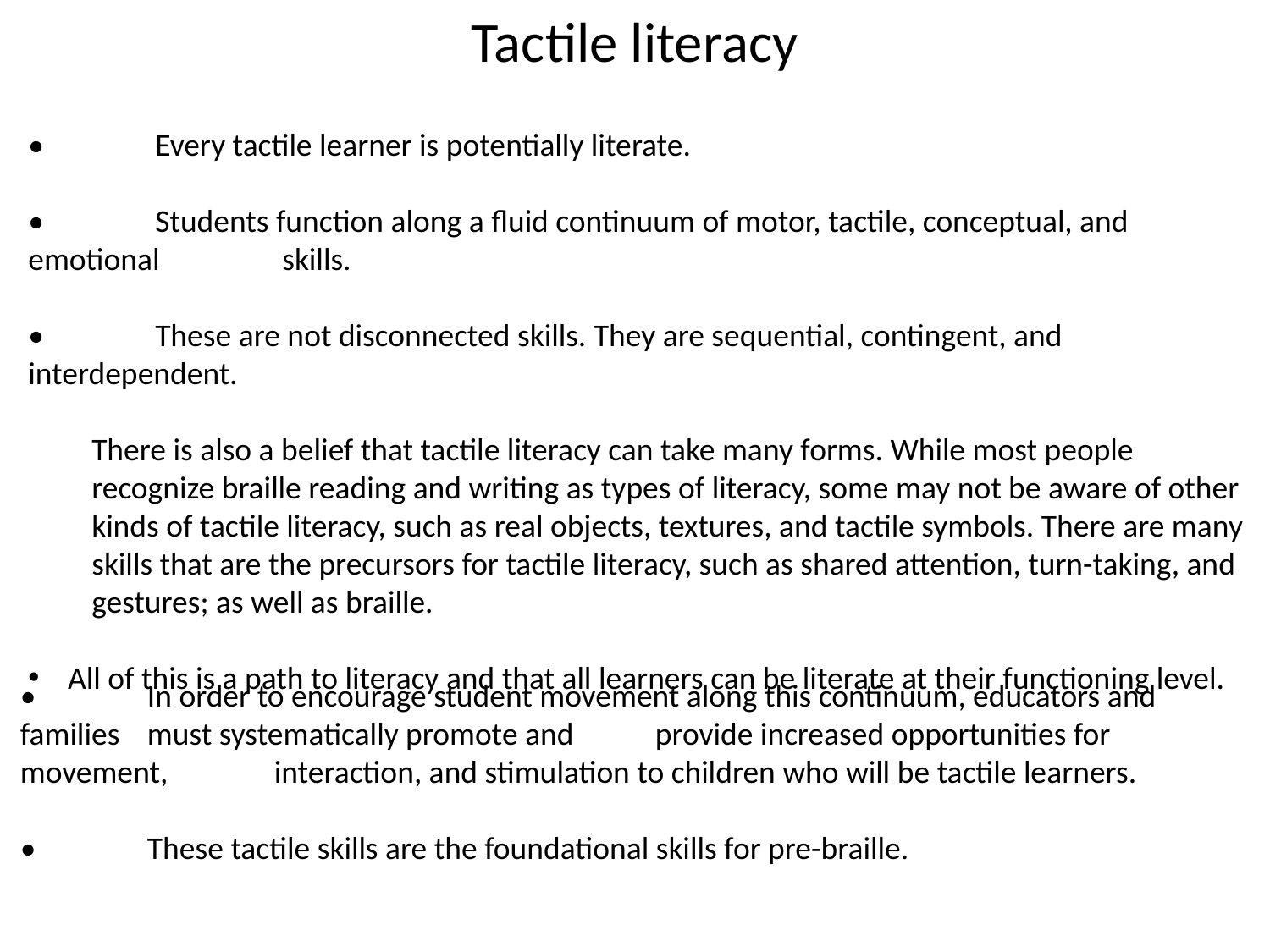

Tactile literacy
•	Every tactile learner is potentially literate.

•	Students function along a fluid continuum of motor, tactile, conceptual, and emotional 	skills.

•	These are not disconnected skills. They are sequential, contingent, and interdependent.

There is also a belief that tactile literacy can take many forms. While most people recognize braille reading and writing as types of literacy, some may not be aware of other kinds of tactile literacy, such as real objects, textures, and tactile symbols. There are many skills that are the precursors for tactile literacy, such as shared attention, turn-taking, and gestures; as well as braille.

All of this is a path to literacy and that all learners can be literate at their functioning level.
•	In order to encourage student movement along this continuum, educators and families 	must systematically promote and 	provide increased opportunities for movement, 	interaction, and stimulation to children who will be tactile learners.
•	These tactile skills are the foundational skills for pre-braille.